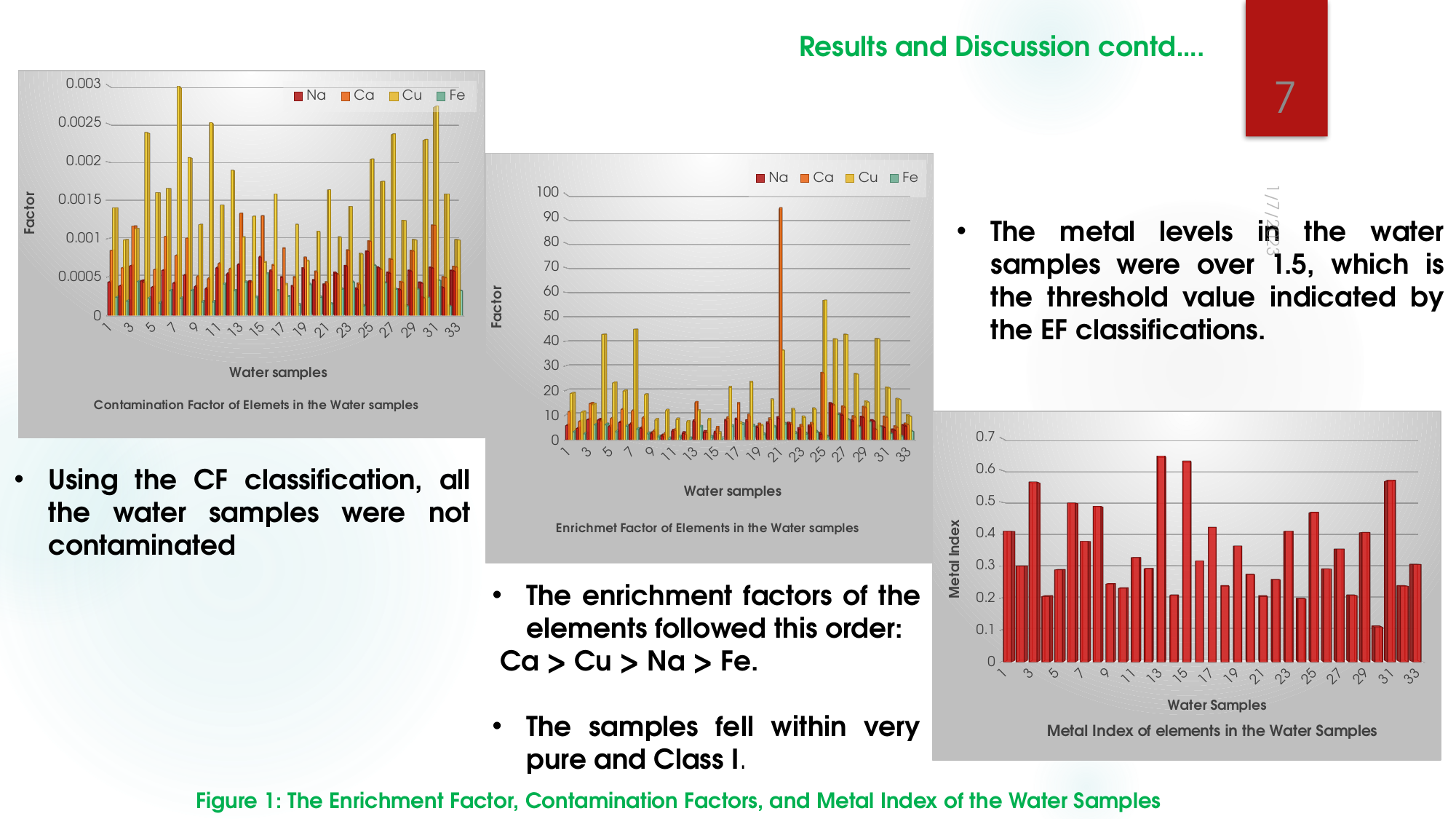

Results and Discussion contd….
7

[unsupported chart]

[unsupported chart]

The metal levels in the water samples were over 1.5, which is the threshold value indicated by the EF classifications.
1/7/2023

[unsupported chart]

Using the CF classification, all the water samples were not contaminated
The enrichment factors of the elements followed this order:
 Ca > Cu > Na > Fe.

The samples fell within very pure and Class I.
Figure 1: The Enrichment Factor, Contamination Factors, and Metal Index of the Water Samples